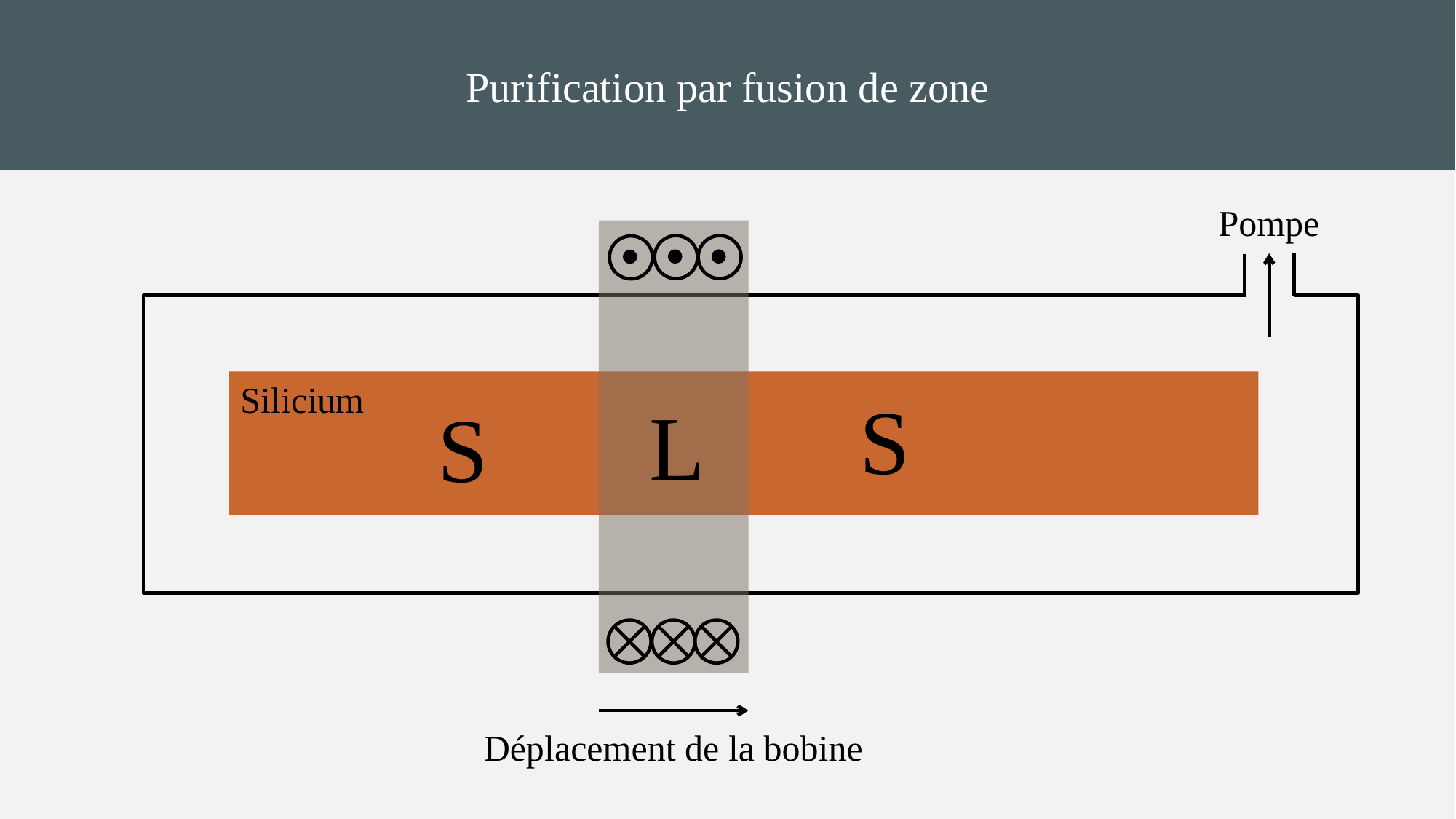

Purification par fusion de zone
Pompe

Silicium
S
L
S

Déplacement de la bobine